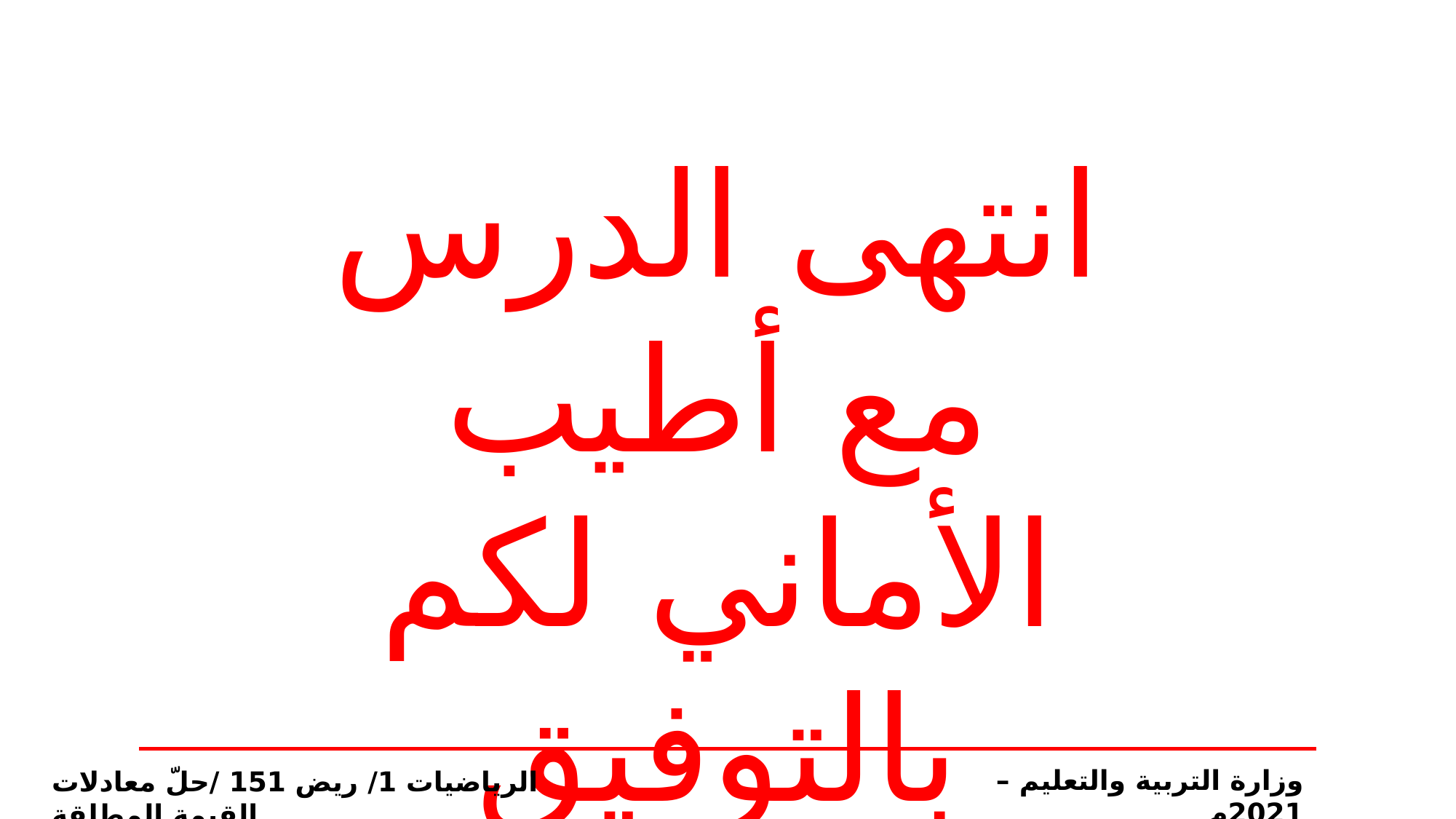

انتهى الدرس مع أطيب الأماني لكم بالتوفيق والنجاح
الرياضيات 1/ ريض 151 /حلّ معادلات القيمة المطلقة